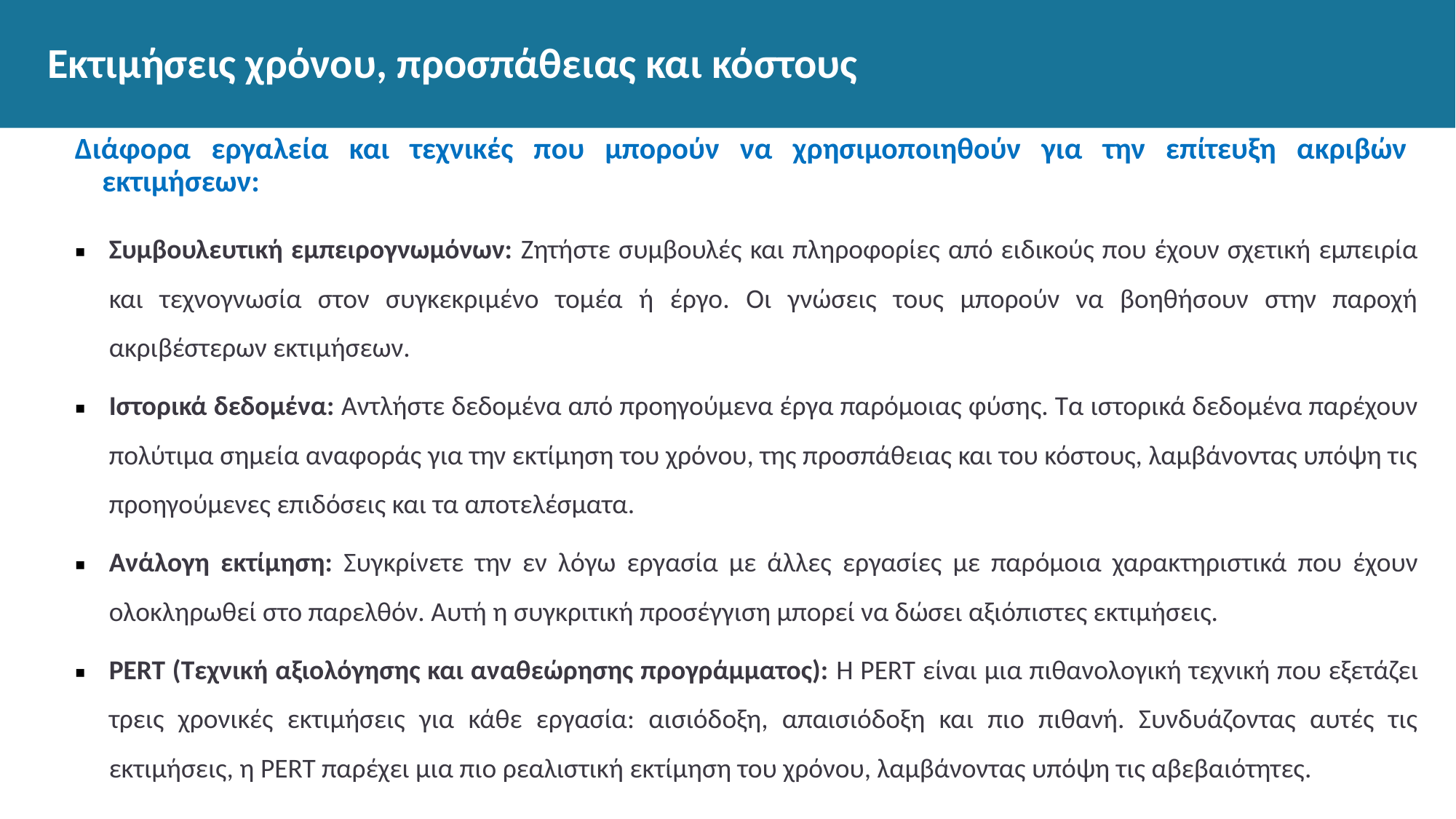

# Εκτιμήσεις χρόνου, προσπάθειας και κόστους
Διάφορα εργαλεία και τεχνικές που μπορούν να χρησιμοποιηθούν για την επίτευξη ακριβών εκτιμήσεων:
Συμβουλευτική εμπειρογνωμόνων: Ζητήστε συμβουλές και πληροφορίες από ειδικούς που έχουν σχετική εμπειρία και τεχνογνωσία στον συγκεκριμένο τομέα ή έργο. Οι γνώσεις τους μπορούν να βοηθήσουν στην παροχή ακριβέστερων εκτιμήσεων.
Ιστορικά δεδομένα: Αντλήστε δεδομένα από προηγούμενα έργα παρόμοιας φύσης. Τα ιστορικά δεδομένα παρέχουν πολύτιμα σημεία αναφοράς για την εκτίμηση του χρόνου, της προσπάθειας και του κόστους, λαμβάνοντας υπόψη τις προηγούμενες επιδόσεις και τα αποτελέσματα.
Ανάλογη εκτίμηση: Συγκρίνετε την εν λόγω εργασία με άλλες εργασίες με παρόμοια χαρακτηριστικά που έχουν ολοκληρωθεί στο παρελθόν. Αυτή η συγκριτική προσέγγιση μπορεί να δώσει αξιόπιστες εκτιμήσεις.
PERT (Τεχνική αξιολόγησης και αναθεώρησης προγράμματος): Η PERT είναι μια πιθανολογική τεχνική που εξετάζει τρεις χρονικές εκτιμήσεις για κάθε εργασία: αισιόδοξη, απαισιόδοξη και πιο πιθανή. Συνδυάζοντας αυτές τις εκτιμήσεις, η PERT παρέχει μια πιο ρεαλιστική εκτίμηση του χρόνου, λαμβάνοντας υπόψη τις αβεβαιότητες.